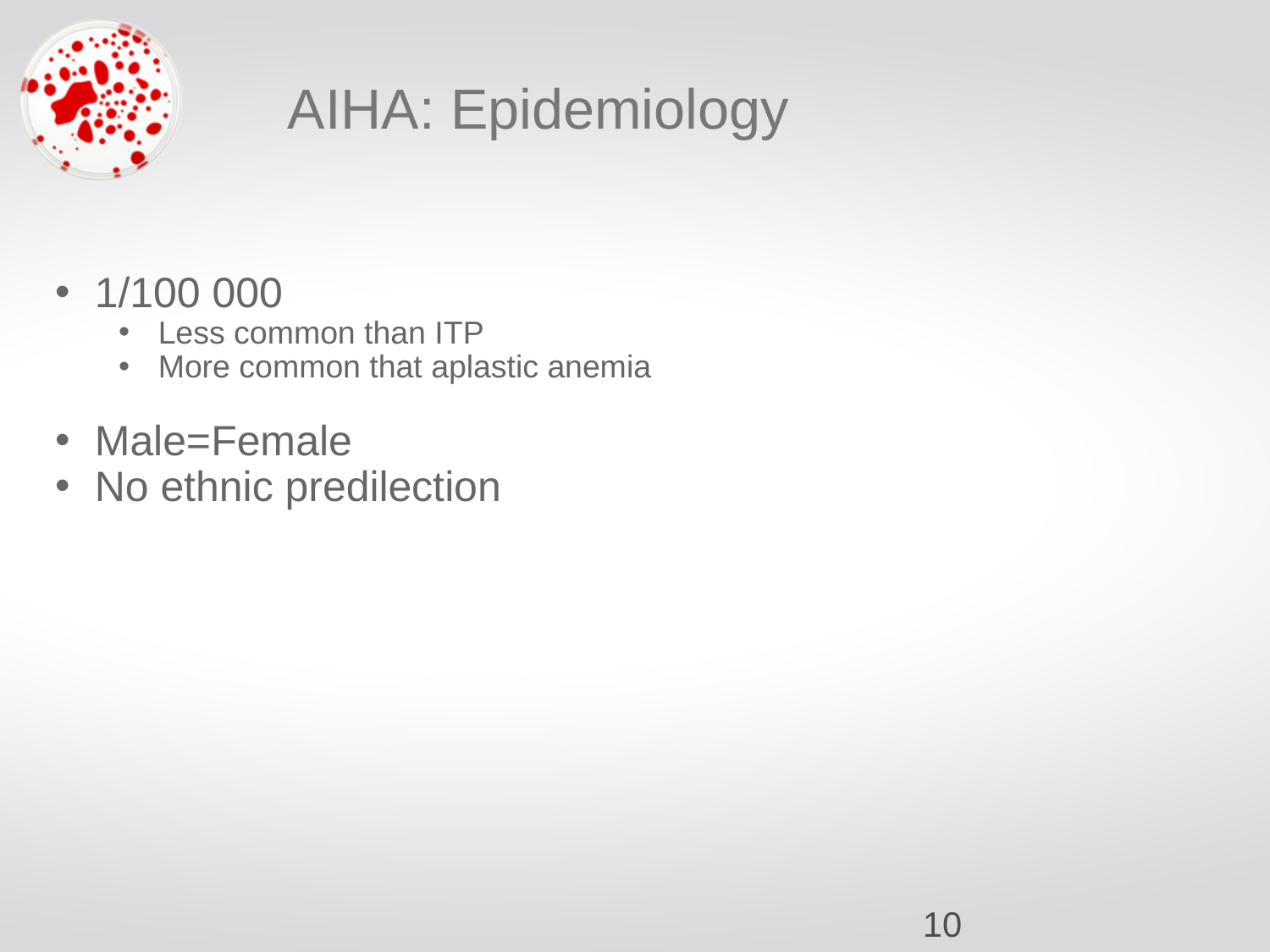

# AIHA: Epidemiology
1/100 000
Less common than ITP
More common that aplastic anemia

Male=Female
No ethnic predilection

10